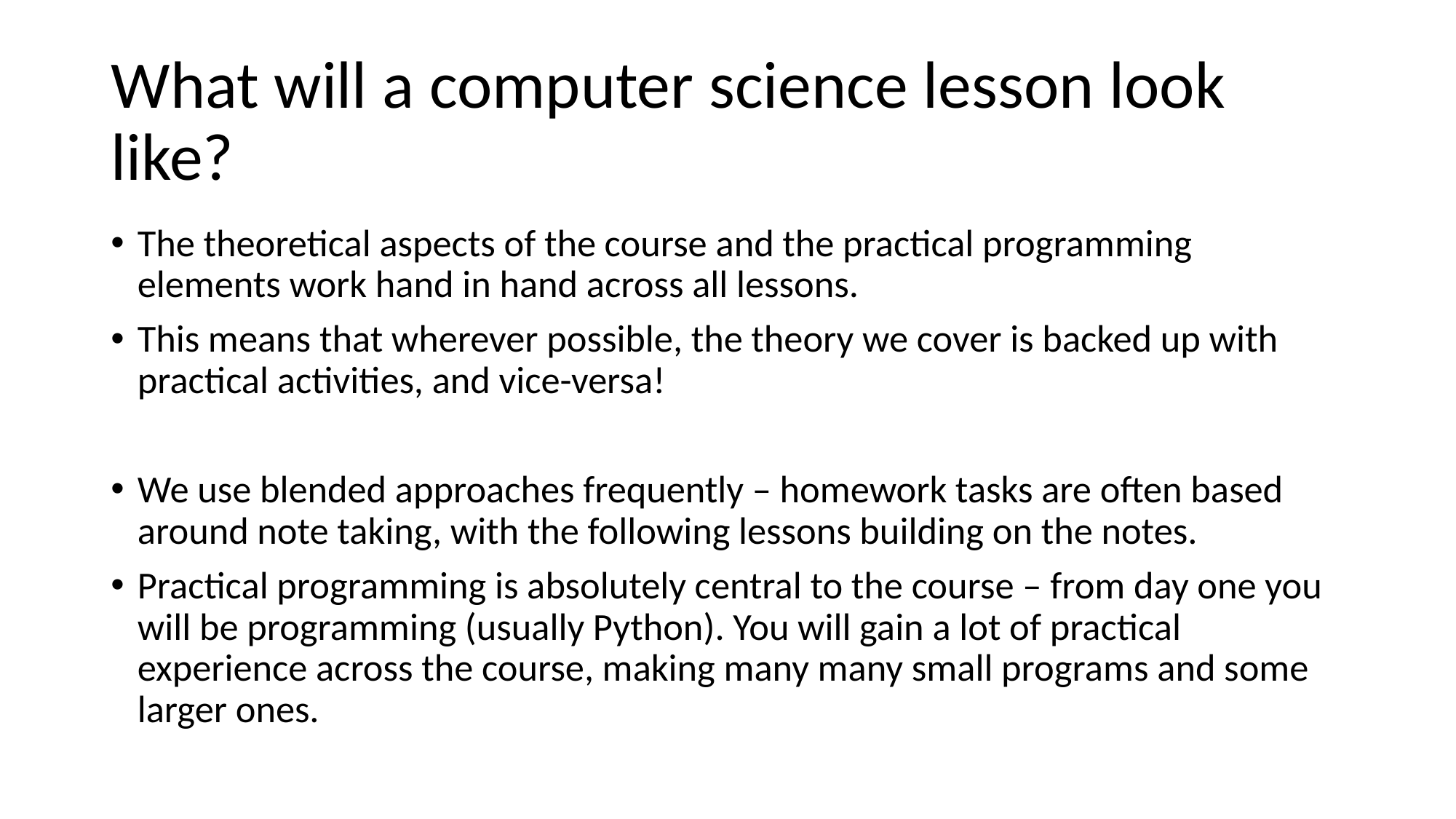

# What will a computer science lesson look like?
The theoretical aspects of the course and the practical programming elements work hand in hand across all lessons.
This means that wherever possible, the theory we cover is backed up with practical activities, and vice-versa!

We use blended approaches frequently – homework tasks are often based around note taking, with the following lessons building on the notes.
Practical programming is absolutely central to the course – from day one you will be programming (usually Python). You will gain a lot of practical experience across the course, making many many small programs and some larger ones.